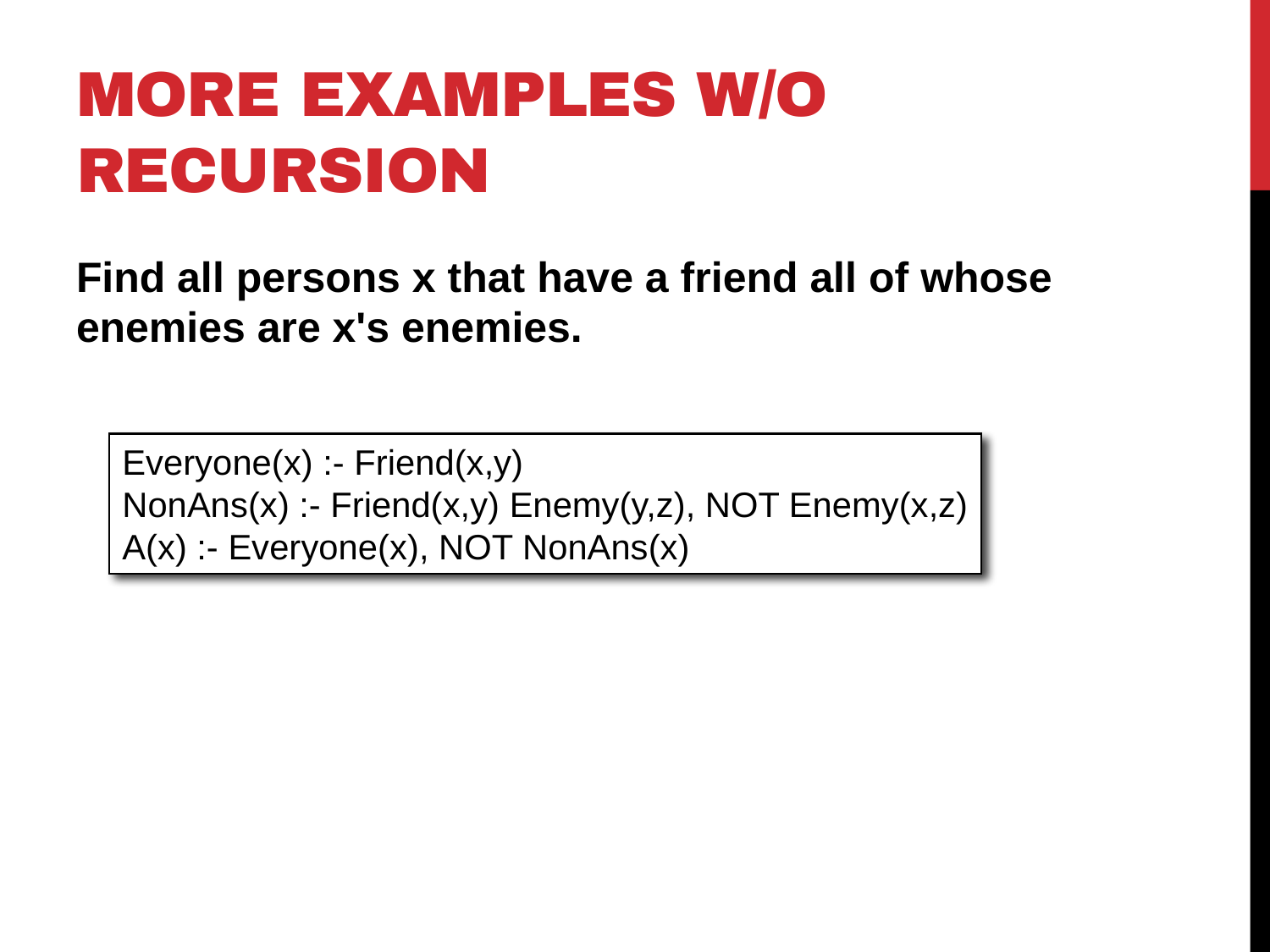

# More Examples w/o Recursion
Find all persons x that have a friend all of whose enemies are x's enemies.

Everyone(x) :- Friend(x,y)
NonAns(x) :- Friend(x,y) Enemy(y,z), NOT Enemy(x,z)
A(x) :- Everyone(x), NOT NonAns(x)